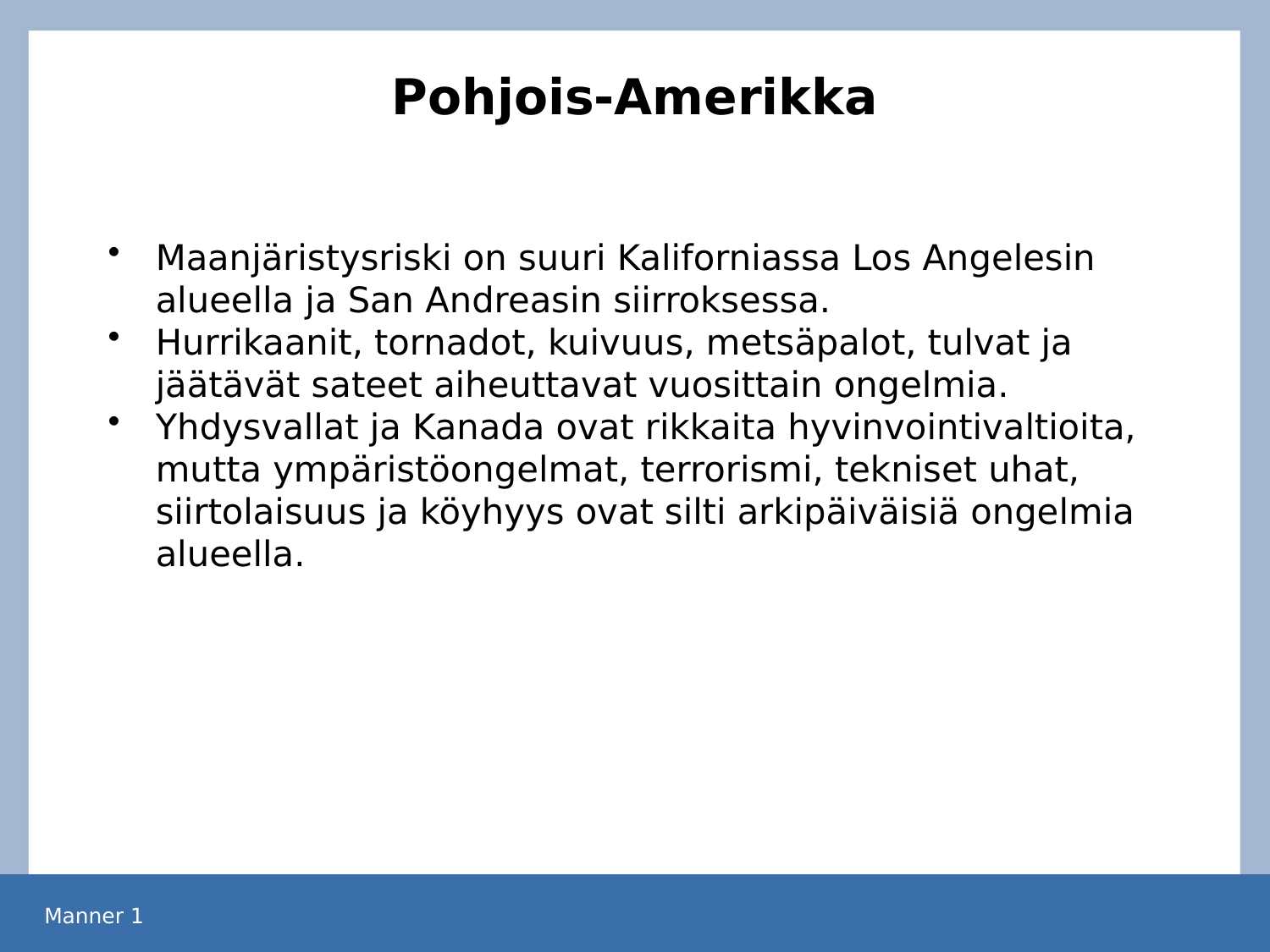

# Pohjois-Amerikka
Maanjäristysriski on suuri Kaliforniassa Los Angelesin alueella ja San Andreasin siirroksessa.
Hurrikaanit, tornadot, kuivuus, metsäpalot, tulvat ja jäätävät sateet aiheuttavat vuosittain ongelmia.
Yhdysvallat ja Kanada ovat rikkaita hyvinvointivaltioita, mutta ympäristöongelmat, terrorismi, tekniset uhat, siirtolaisuus ja köyhyys ovat silti arkipäiväisiä ongelmia alueella.